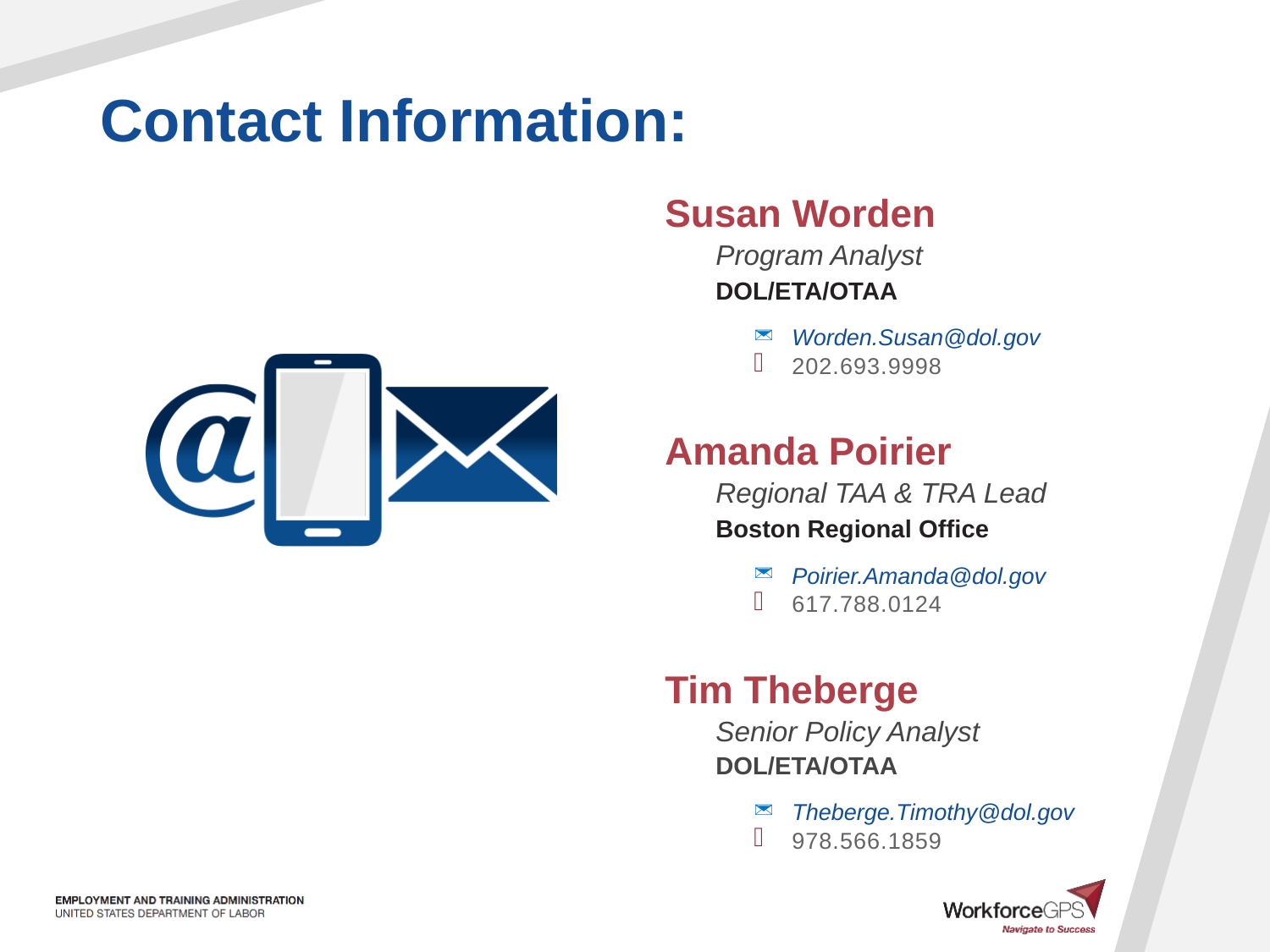

Susan Worden
Program Analyst
DOL/ETA/OTAA
Worden.Susan@dol.gov
202.693.9998
Amanda Poirier
Regional TAA & TRA Lead
Boston Regional Office
Poirier.Amanda@dol.gov
617.788.0124
Tim Theberge
Senior Policy Analyst
DOL/ETA/OTAA
Theberge.Timothy@dol.gov
978.566.1859